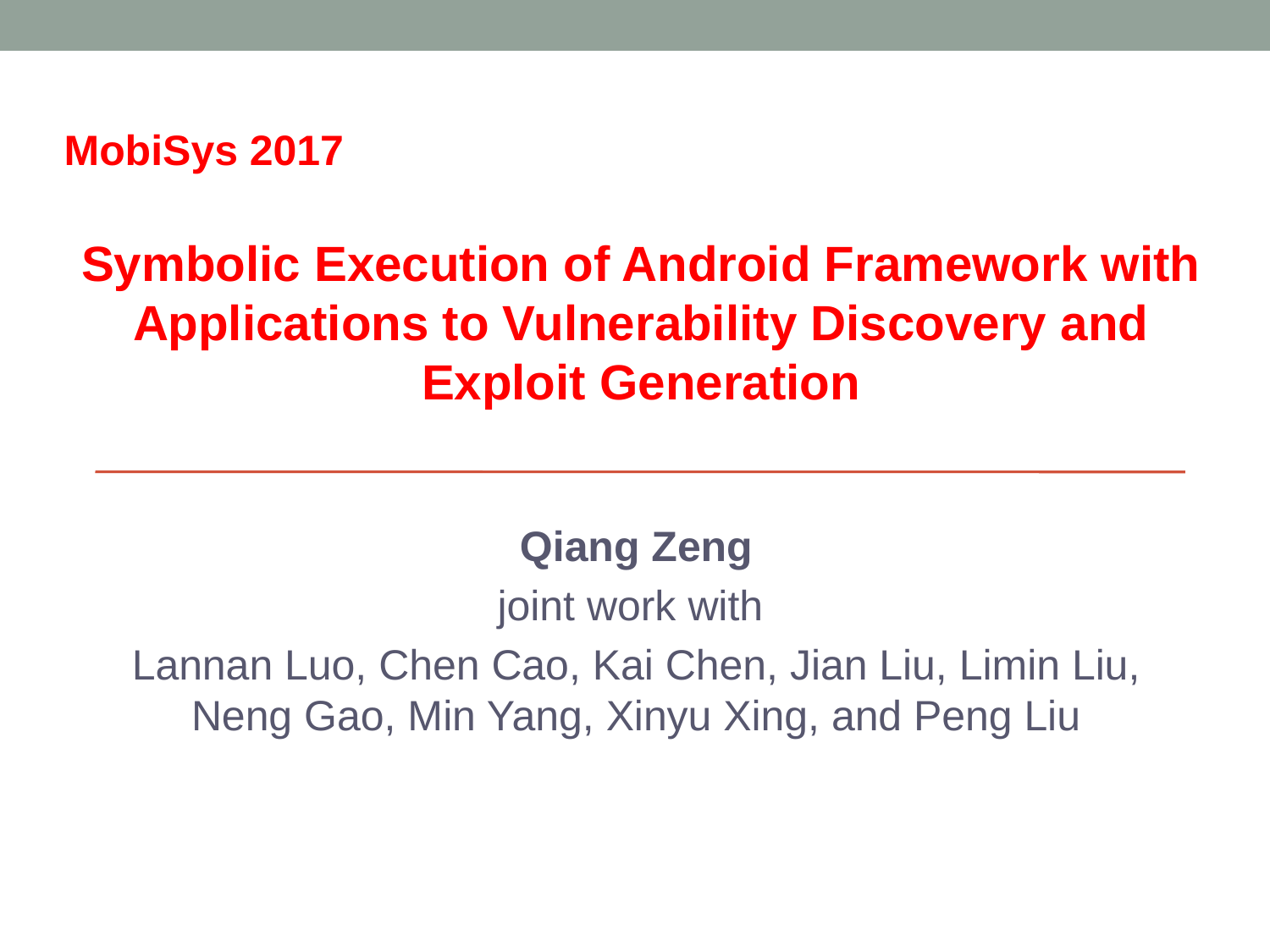

MobiSys 2017
Symbolic Execution of Android Framework with Applications to Vulnerability Discovery and Exploit Generation
Qiang Zeng
joint work with
Lannan Luo, Chen Cao, Kai Chen, Jian Liu, Limin Liu, Neng Gao, Min Yang, Xinyu Xing, and Peng Liu